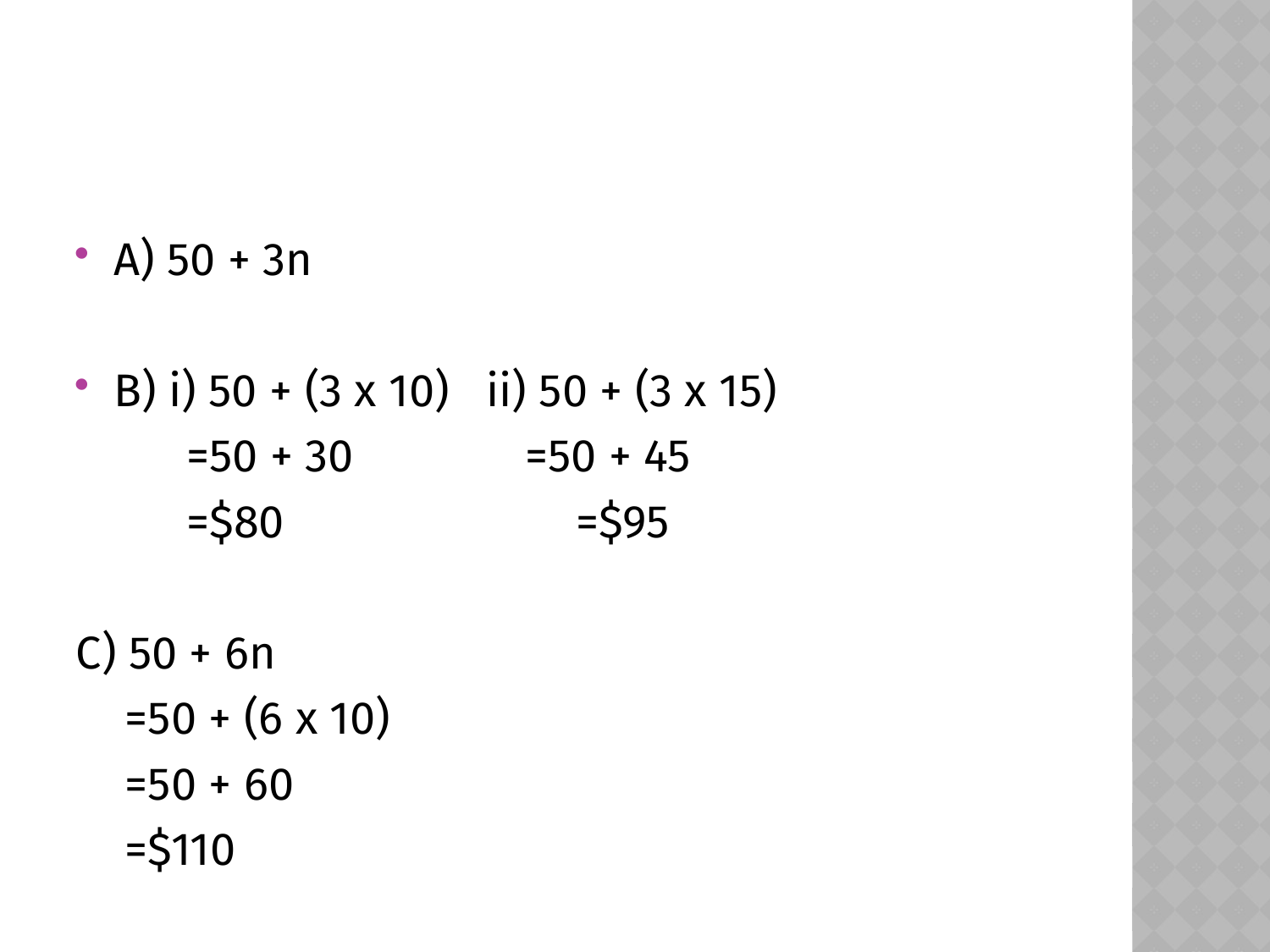

#
A) 50 + 3n

B) i) 50 + (3 x 10)   ii) 50 + (3 x 15)
         =50 + 30              =50 + 45
         =$80	                 =$95

C) 50 + 6n
    =50 + (6 x 10)
    =50 + 60
    =$110